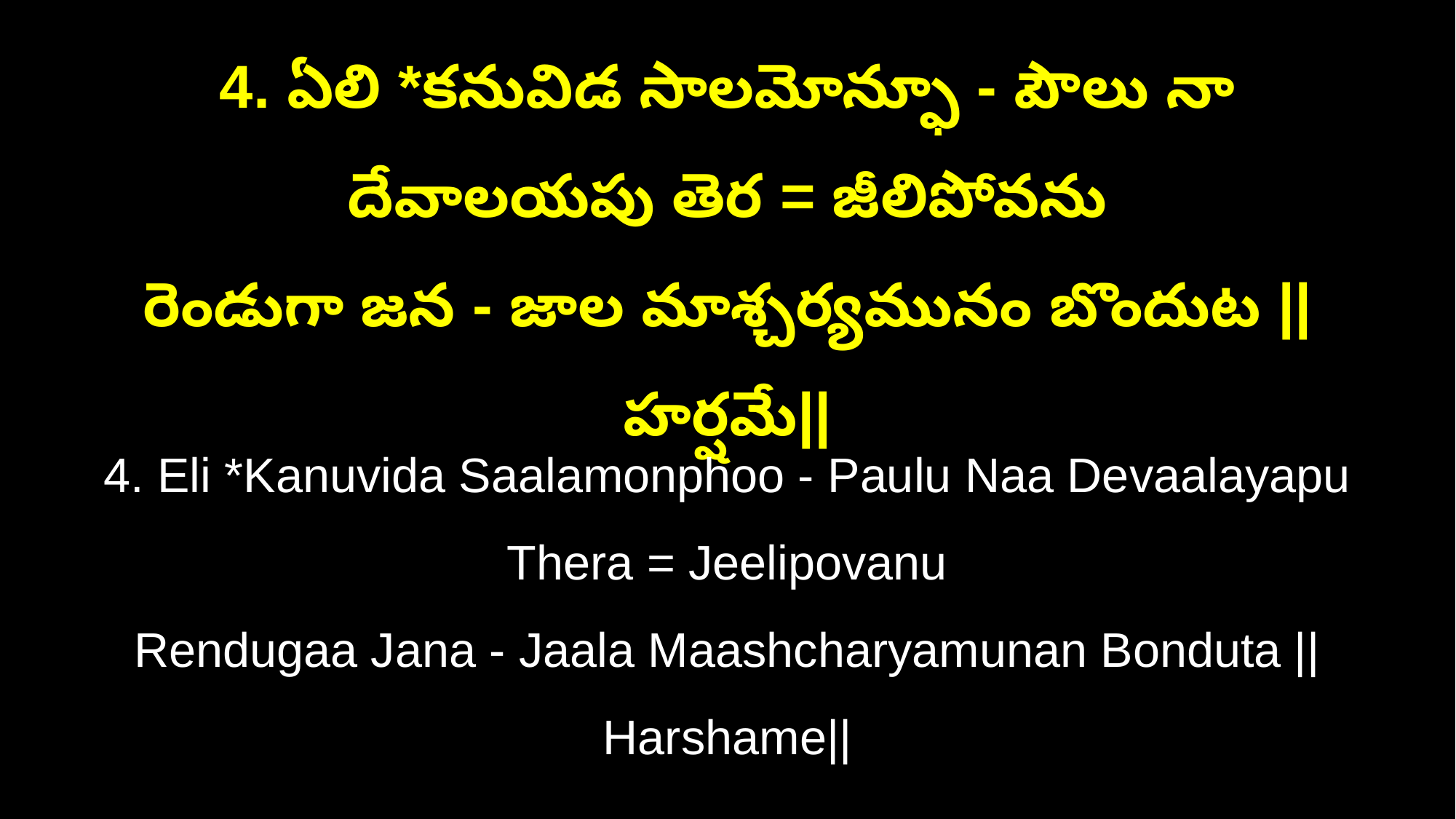

4. ఏలి *కనువిడ సాలమోన్ఫూ - పౌలు నా దేవాలయపు తెర = జీలిపోవను
రెండుగా జన - జాల మాశ్చర్యమునం బొందుట || హర్షమే||
4. Eli *Kanuvida Saalamonphoo - Paulu Naa Devaalayapu Thera = Jeelipovanu
Rendugaa Jana - Jaala Maashcharyamunan Bonduta || Harshame||